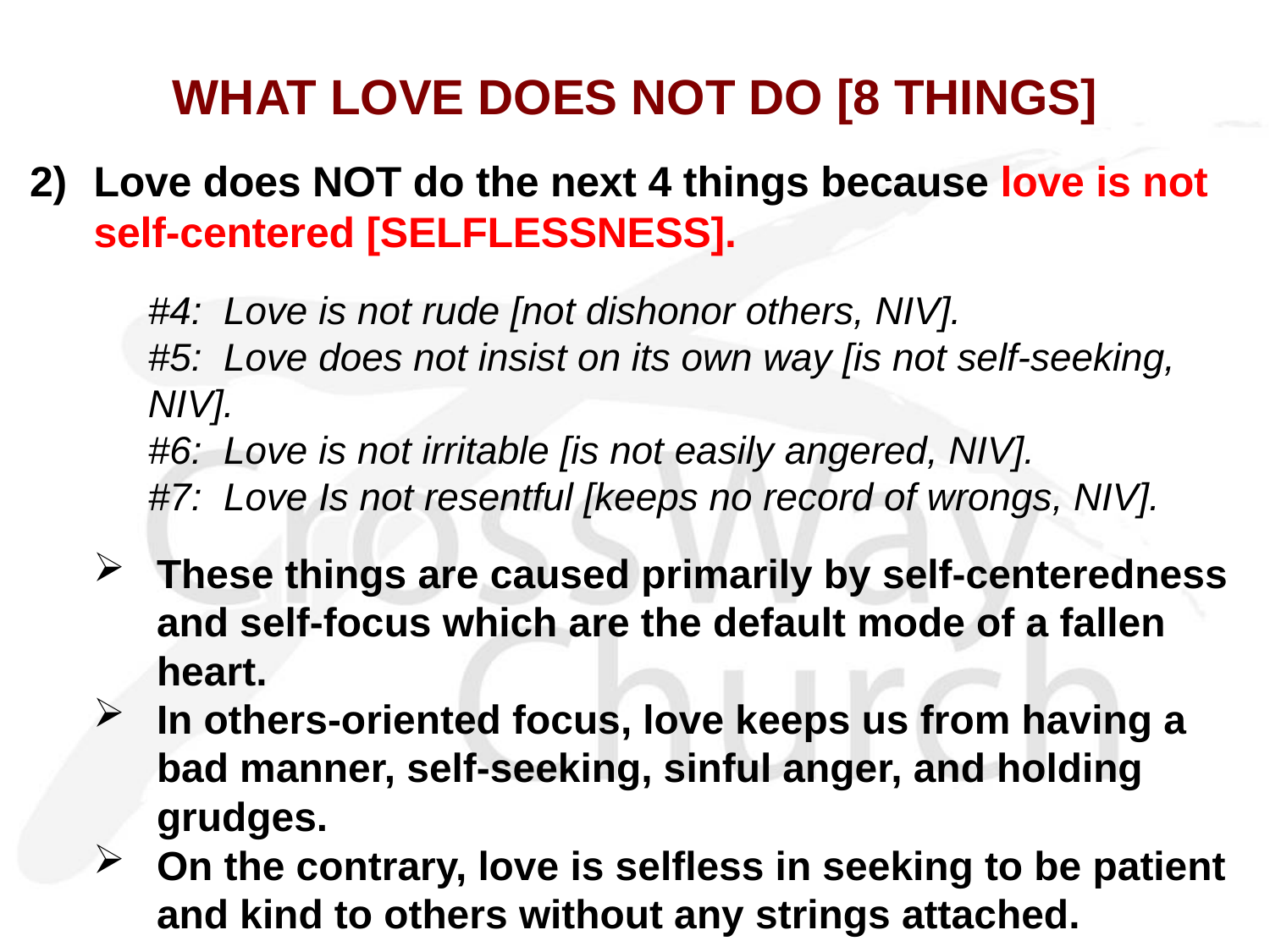

# WHAT LOVE DOES NOT DO [8 THINGS]
2)	Love does NOT do the next 4 things because love is not
self-centered [SELFLESSNESS].

#4:  Love is not rude [not dishonor others, NIV].
#5:  Love does not insist on its own way [is not self-seeking, NIV].
#6:  Love is not irritable [is not easily angered, NIV].
#7:  Love Is not resentful [keeps no record of wrongs, NIV].

These things are caused primarily by self-centeredness and self-focus which are the default mode of a fallen heart.
In others-oriented focus, love keeps us from having a bad manner, self-seeking, sinful anger, and holding grudges.
On the contrary, love is selfless in seeking to be patient and kind to others without any strings attached.